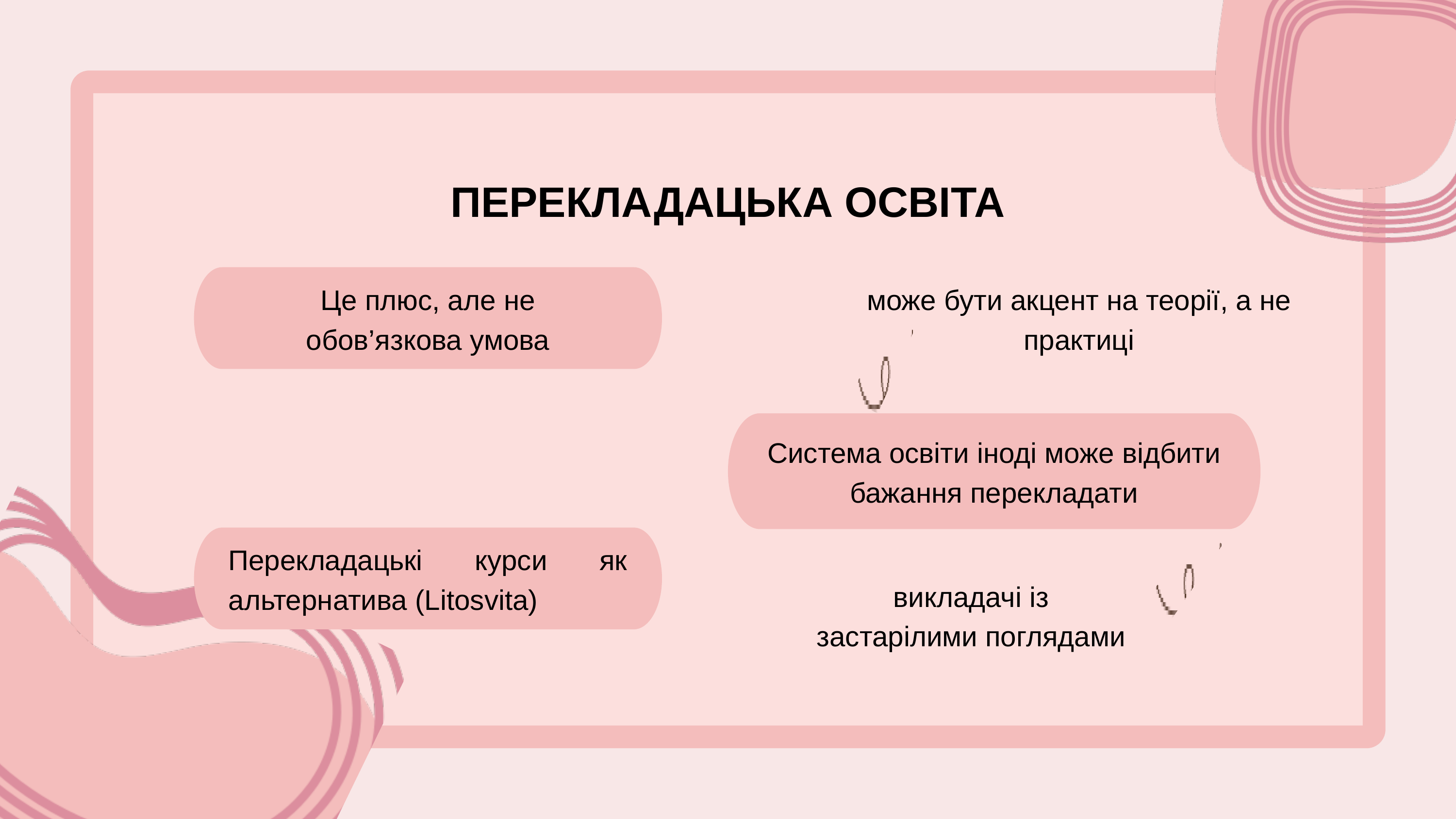

ПЕРЕКЛАДАЦЬКА ОСВІТА

Це плюс, але не
обов’язкова умова
може бути акцент на теорії, а не практиці

Система освіти іноді може відбити бажання перекладати

Перекладацькі курси як альтернатива (Litosvita)

викладачі із
застарілими поглядами